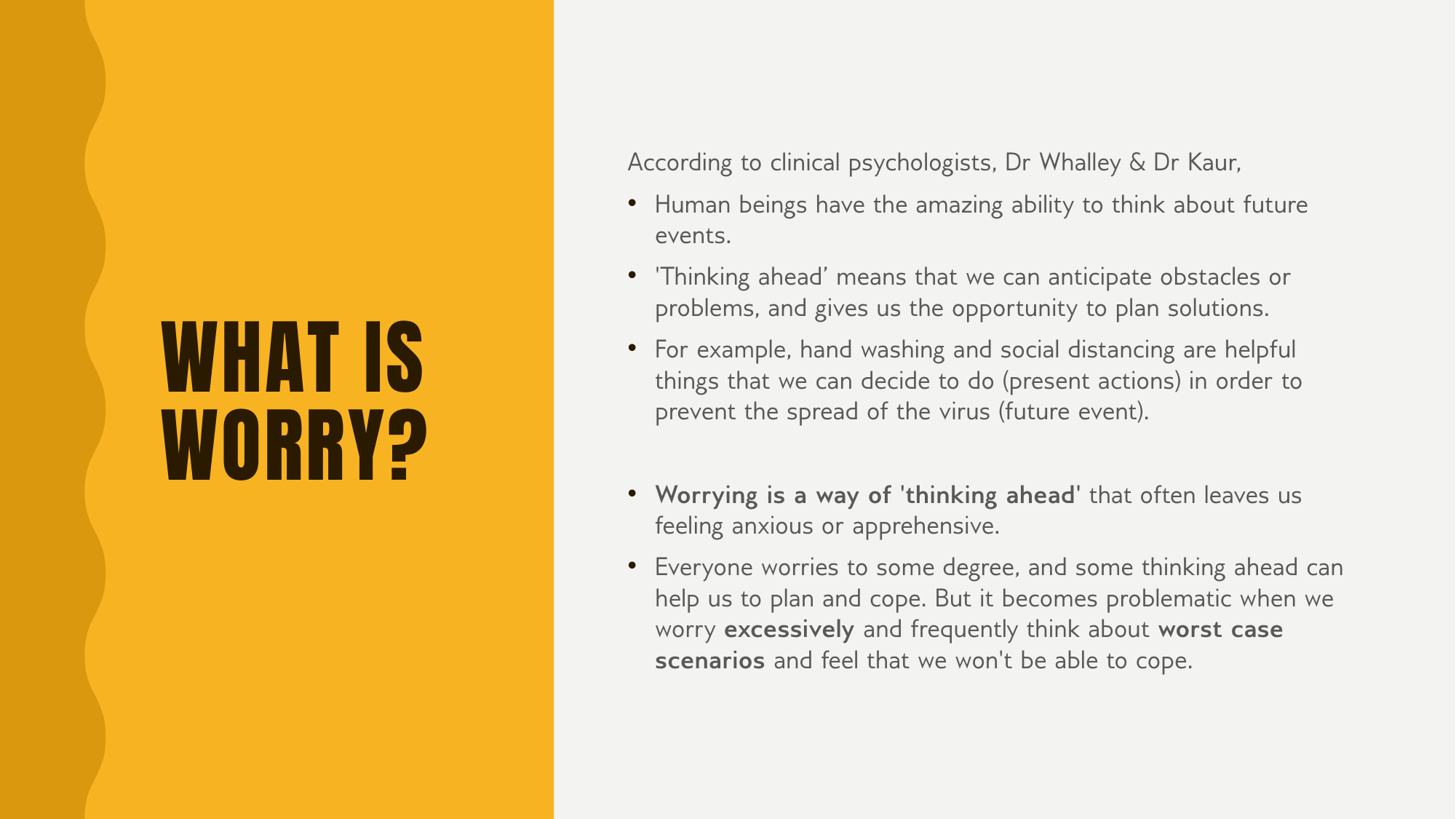

# What is worry?
According to clinical psychologists, Dr Whalley & Dr Kaur,
Human beings have the amazing ability to think about future events.
'Thinking ahead’ means that we can anticipate obstacles or problems, and gives us the opportunity to plan solutions.
For example, hand washing and social distancing are helpful things that we can decide to do (present actions) in order to prevent the spread of the virus (future event).

Worrying is a way of 'thinking ahead' that often leaves us feeling anxious or apprehensive.
Everyone worries to some degree, and some thinking ahead can help us to plan and cope. But it becomes problematic when we worry excessively and frequently think about worst case scenarios and feel that we won't be able to cope.